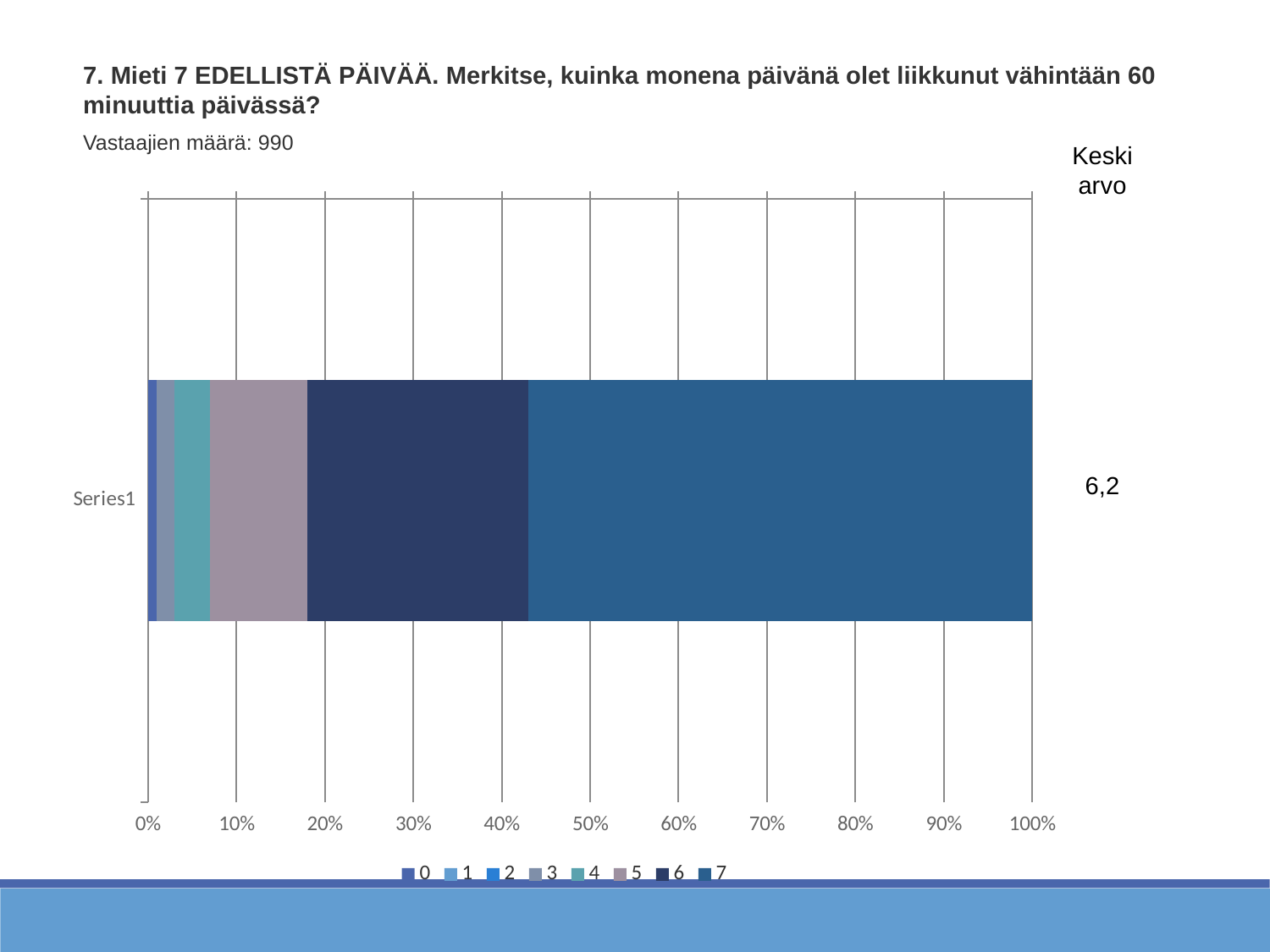

7. Mieti 7 EDELLISTÄ PÄIVÄÄ. Merkitse, kuinka monena päivänä olet liikkunut vähintään 60 minuuttia päivässä?
Vastaajien määrä: 990
Keskiarvo

### Chart

| Category | 0 | 1 | 2 | 3 | 4 | 5 | 6 | 7 |
|---|---|---|---|---|---|---|---|---|
|  | 0.01 | 0.0 | 0.0 | 0.02 | 0.04 | 0.11 | 0.25 | 0.57 |
6,2